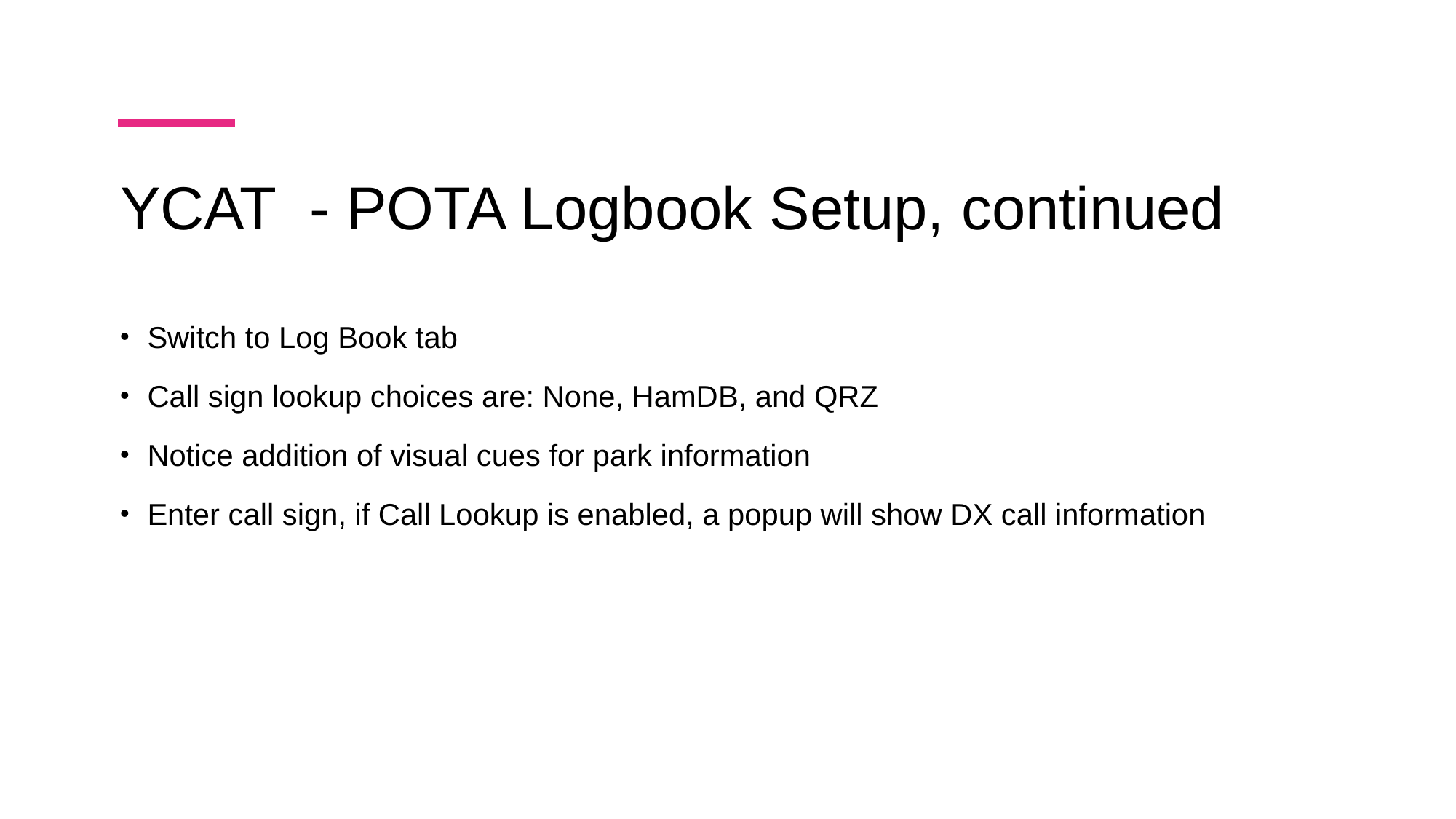

# YCAT  - POTA Logbook Setup, continued
Switch to Log Book tab
Call sign lookup choices are: None, HamDB, and QRZ
Notice addition of visual cues for park information
Enter call sign, if Call Lookup is enabled, a popup will show DX call information